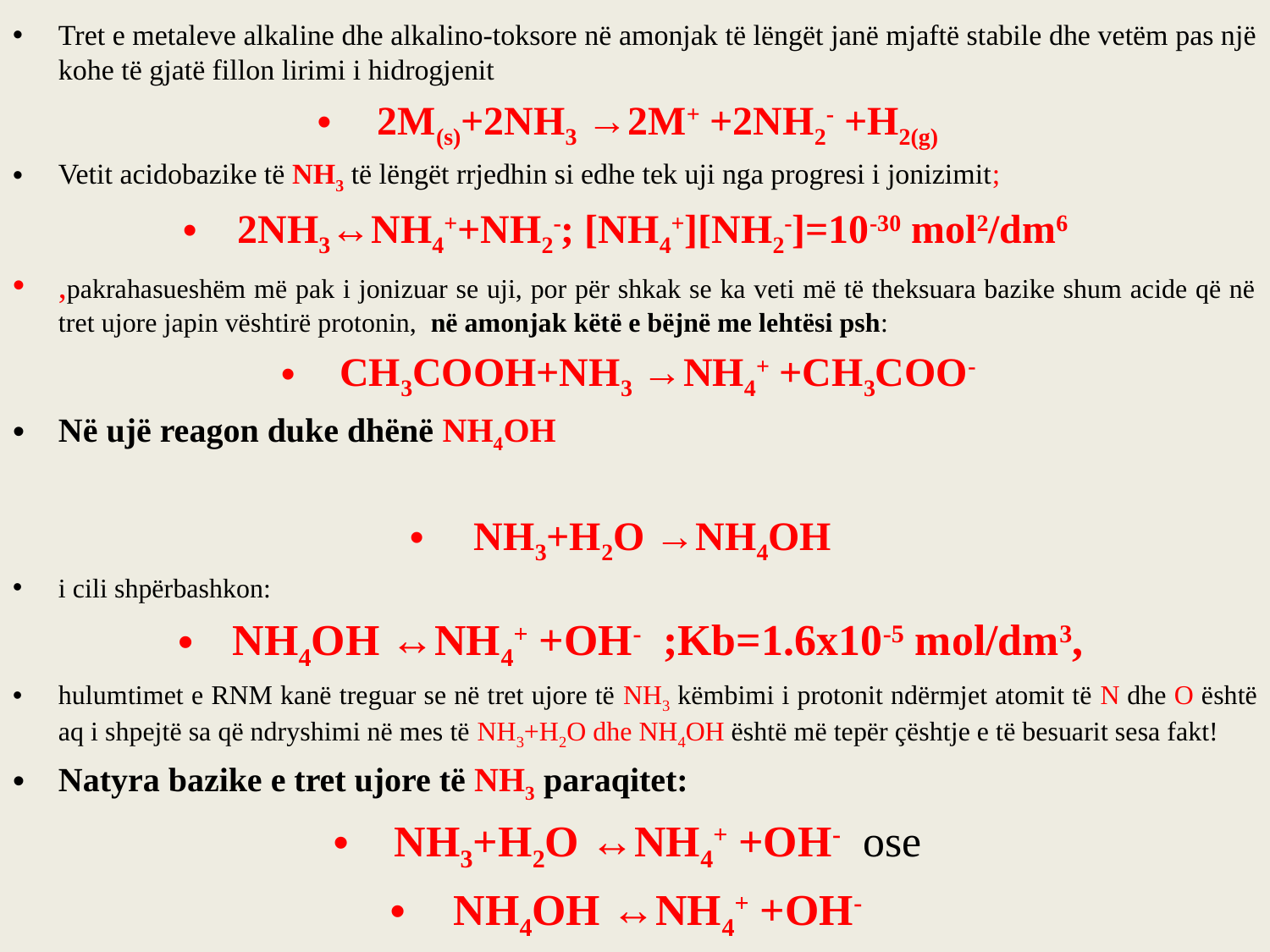

Tret e metaleve alkaline dhe alkalino-toksore në amonjak të lëngët janë mjaftë stabile dhe vetëm pas një kohe të gjatë fillon lirimi i hidrogjenit
2M(s)+2NH3 →2M+ +2NH2- +H2(g)
Vetit acidobazike të NH3 të lëngët rrjedhin si edhe tek uji nga progresi i jonizimit;
2NH3↔NH4++NH2-; [NH4+][NH2-]=10-30 mol2/dm6
,pakrahasueshëm më pak i jonizuar se uji, por për shkak se ka veti më të theksuara bazike shum acide që në tret ujore japin vështirë protonin,  në amonjak këtë e bëjnë me lehtësi psh:
CH3COOH+NH3 →NH4+ +CH3COO-
Në ujë reagon duke dhënë NH4OH

NH3+H2O →NH4OH
i cili shpërbashkon:
NH4OH ↔NH4+ +OH-  ;Kb=1.6x10-5 mol/dm3,
hulumtimet e RNM kanë treguar se në tret ujore të NH3 këmbimi i protonit ndërmjet atomit të N dhe O është aq i shpejtë sa që ndryshimi në mes të NH3+H2O dhe NH4OH është më tepër çështje e të besuarit sesa fakt!
Natyra bazike e tret ujore të NH3 paraqitet:
NH3+H2O ↔NH4+ +OH-  ose
NH4OH ↔NH4+ +OH-